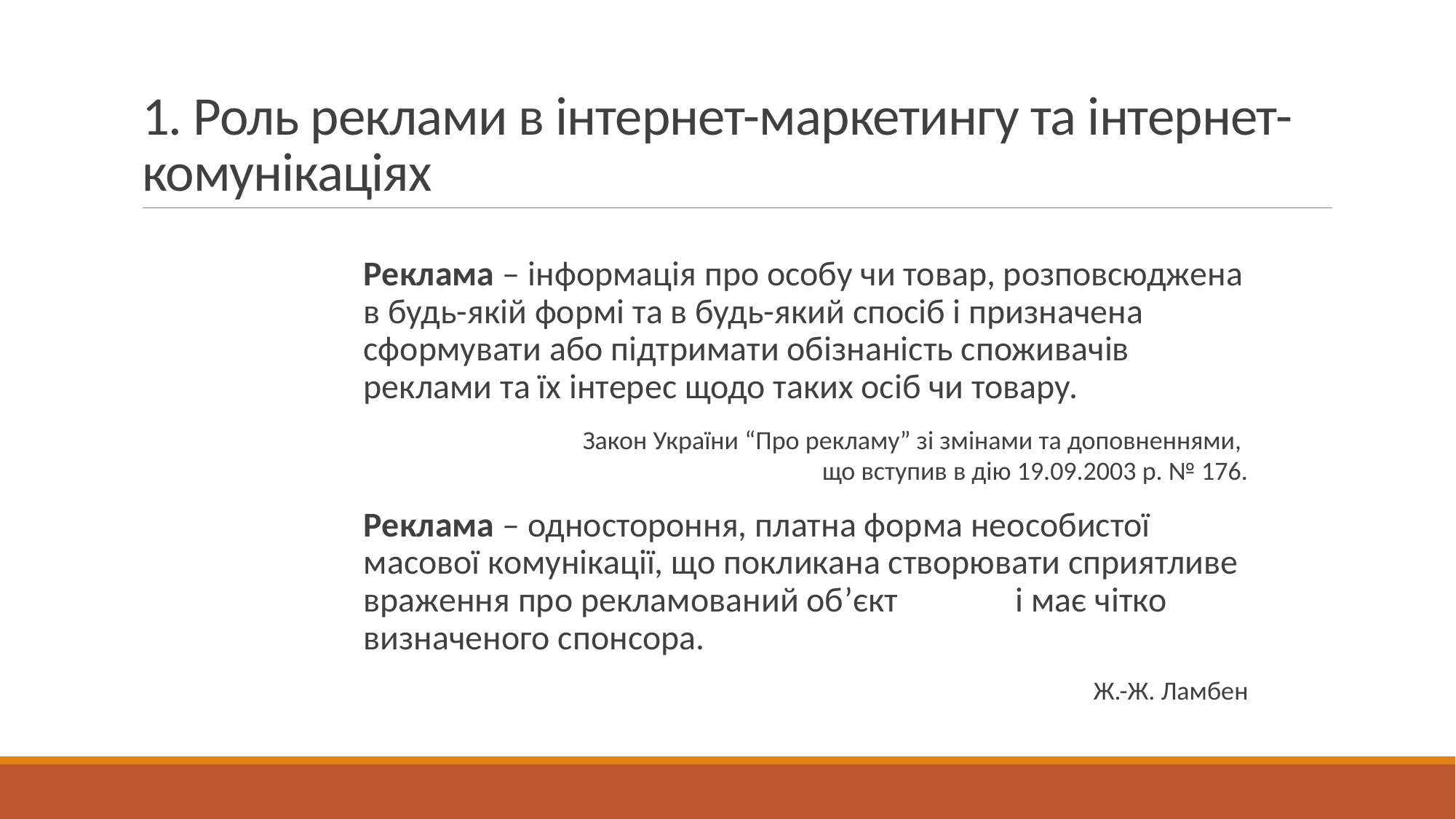

# 1. Роль реклами в інтернет-маркетингу та інтернет-комунікаціях

Реклама – інформація про особу чи товар, розповсюджена в будь-якій формі та в будь-який спосіб і призначена сформувати або підтримати обізнаність споживачів реклами та їх інтерес щодо таких осіб чи товару.
Закон України “Про рекламу” зі змінами та доповненнями,
що вступив в дію 19.09.2003 р. № 176.
Реклама – одностороння, платна форма неособистої масової комунікації, що покликана створювати сприятливе враження про рекламований об’єкт               і має чітко визначеного спонсора.
Ж.-Ж. Ламбен